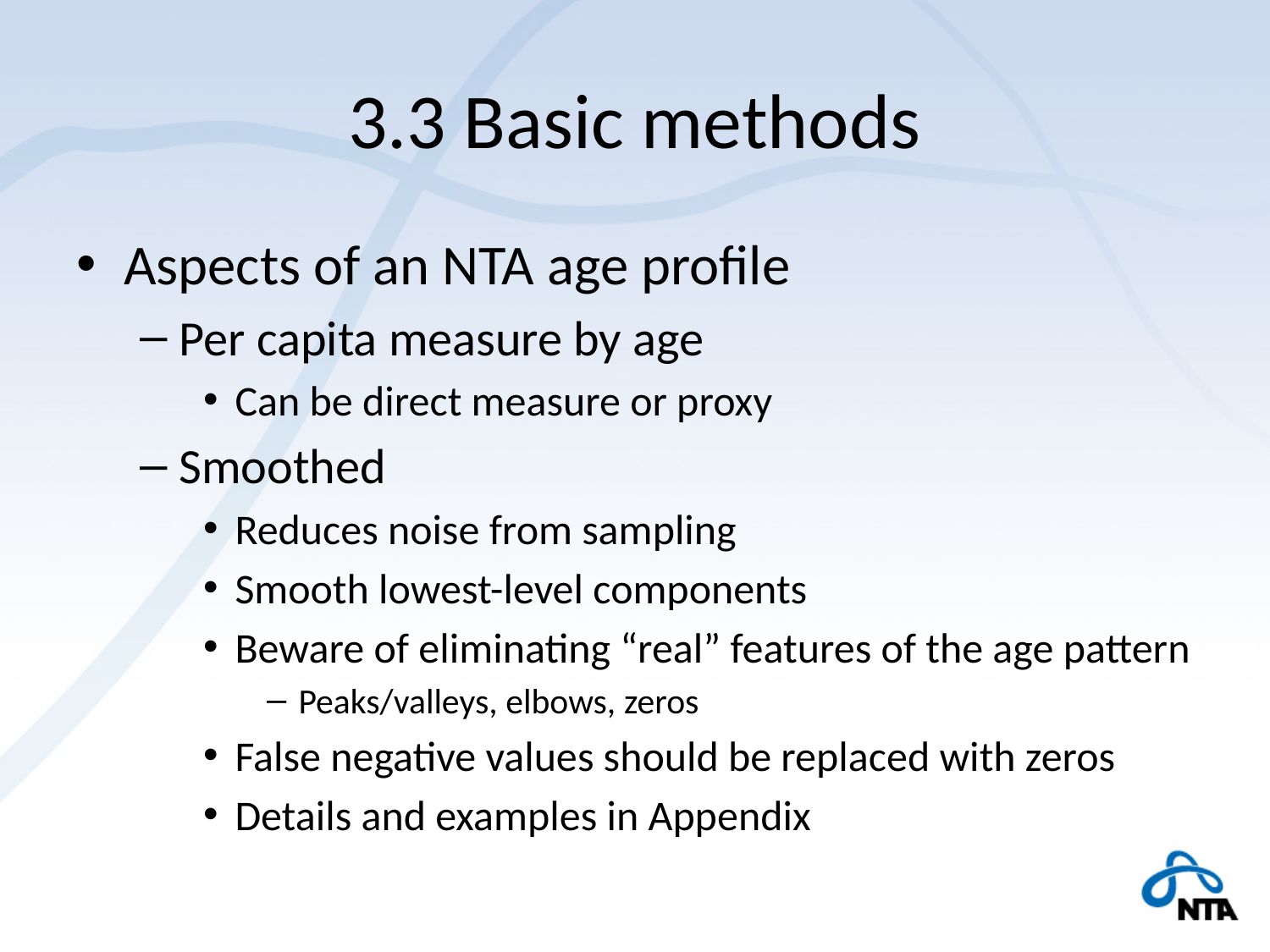

# 3.3 Basic methods
Aspects of an NTA age profile
Per capita measure by age
Can be direct measure or proxy
Smoothed
Reduces noise from sampling
Smooth lowest-level components
Beware of eliminating “real” features of the age pattern
Peaks/valleys, elbows, zeros
False negative values should be replaced with zeros
Details and examples in Appendix